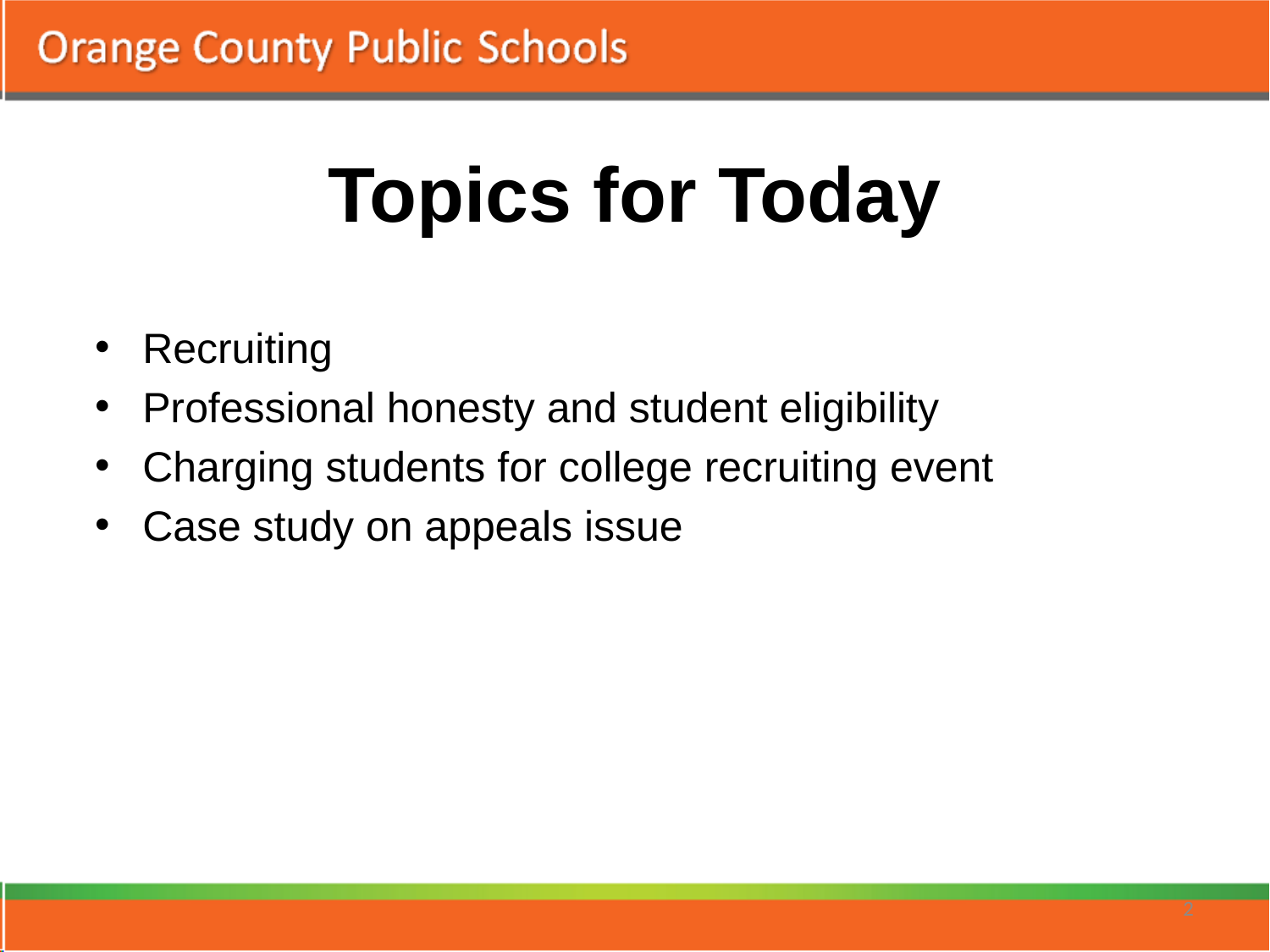

# Topics for Today
Recruiting
Professional honesty and student eligibility
Charging students for college recruiting event
Case study on appeals issue

2